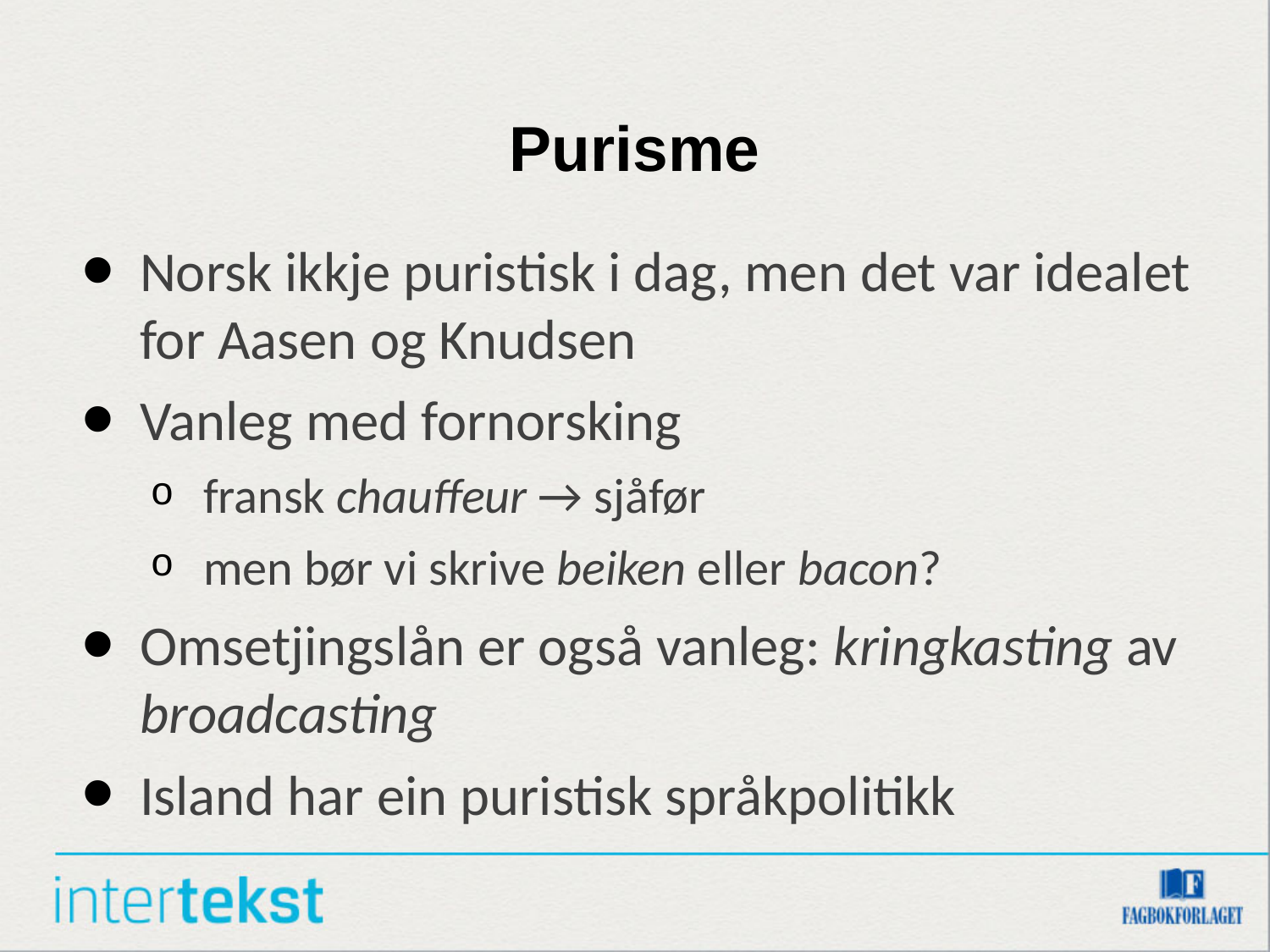

# Purisme
Norsk ikkje puristisk i dag, men det var idealet for Aasen og Knudsen
Vanleg med fornorsking
fransk chauffeur → sjåfør
men bør vi skrive beiken eller bacon?
Omsetjingslån er også vanleg: kringkasting av broadcasting
Island har ein puristisk språkpolitikk